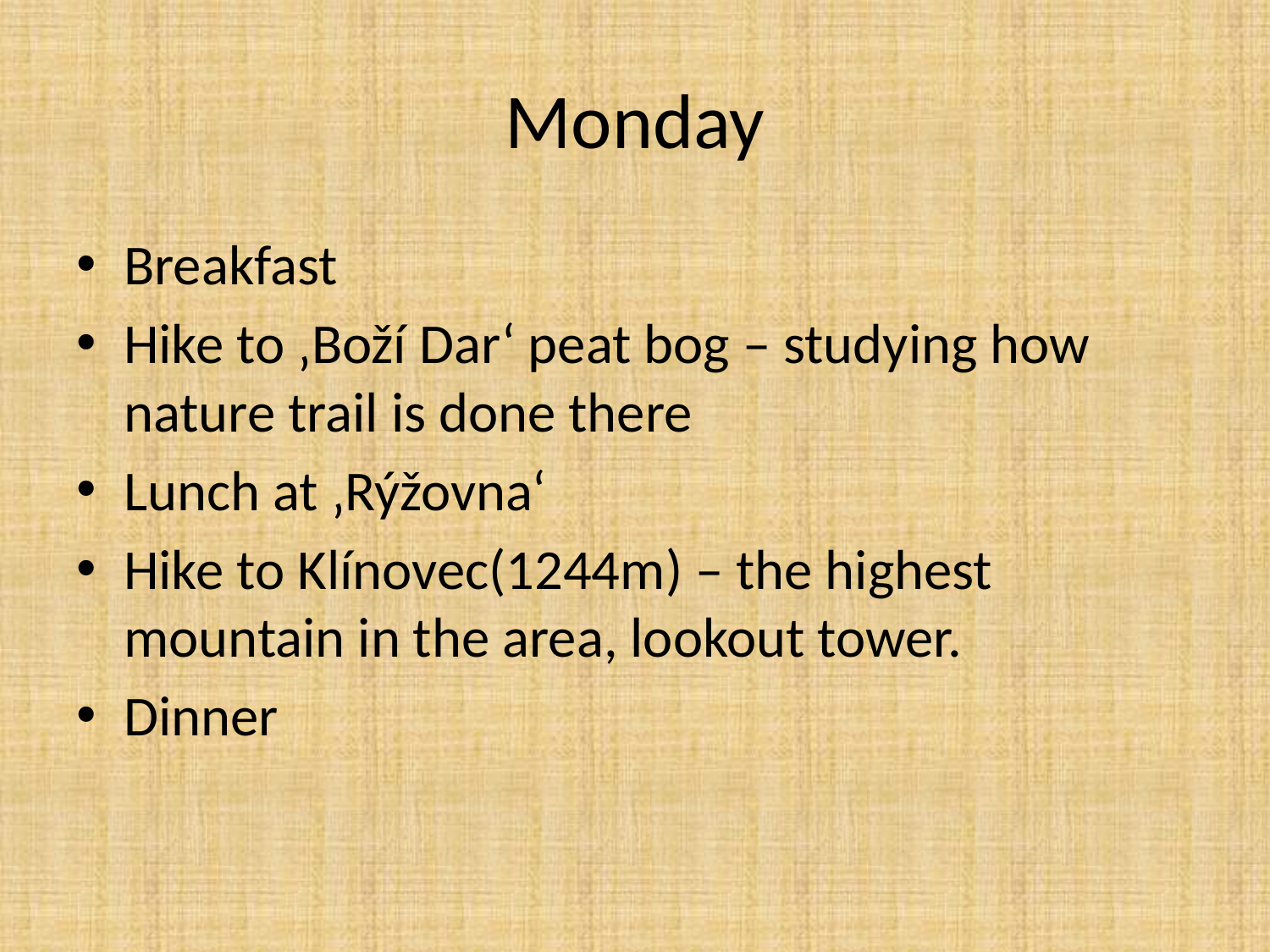

# Monday
Breakfast
Hike to ‚Boží Dar‘ peat bog – studying how nature trail is done there
Lunch at ‚Rýžovna‘
Hike to Klínovec(1244m) – the highest mountain in the area, lookout tower.
Dinner